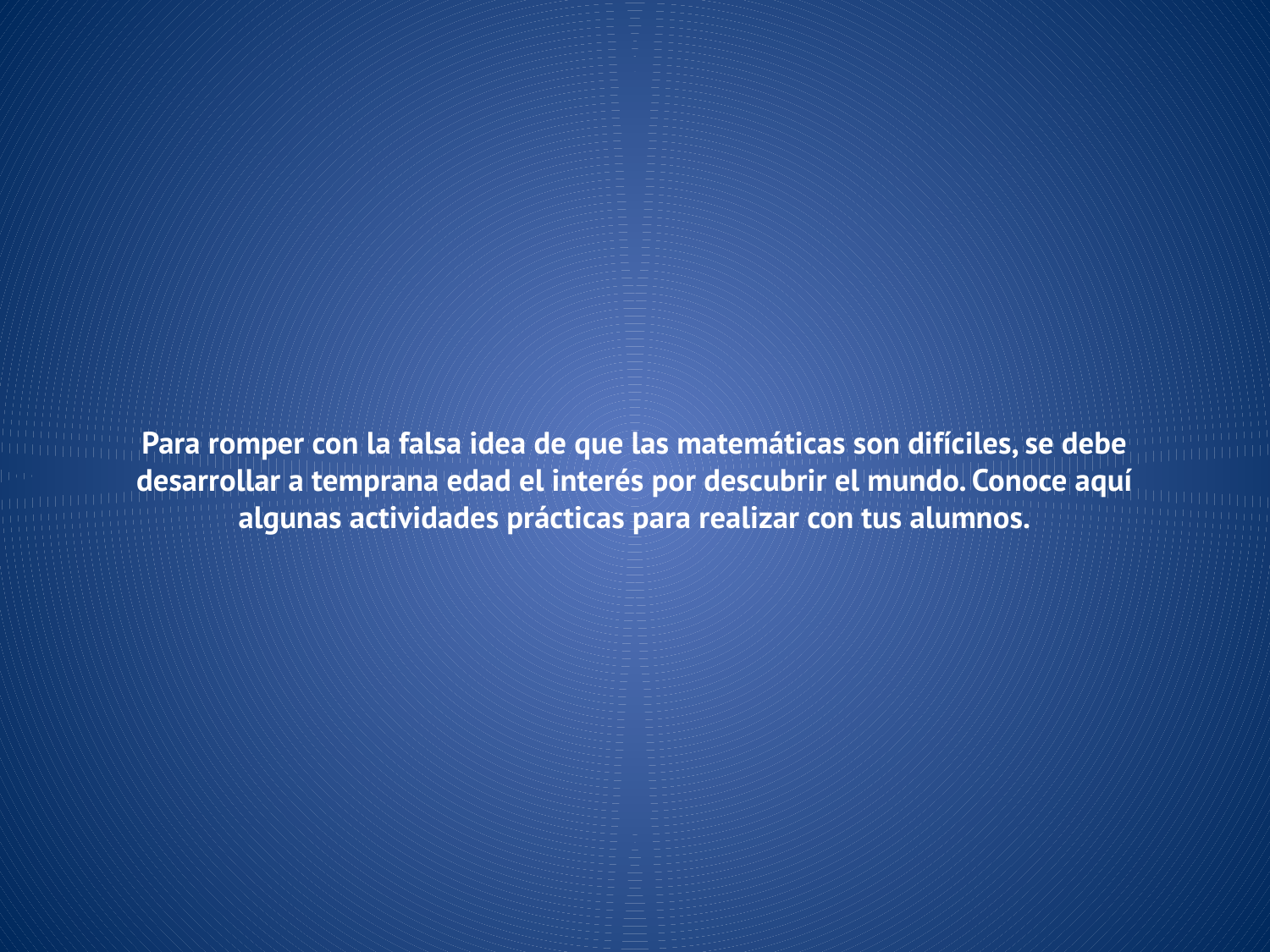

# Para romper con la falsa idea de que las matemáticas son difíciles, se debe desarrollar a temprana edad el interés por descubrir el mundo. Conoce aquí algunas actividades prácticas para realizar con tus alumnos.